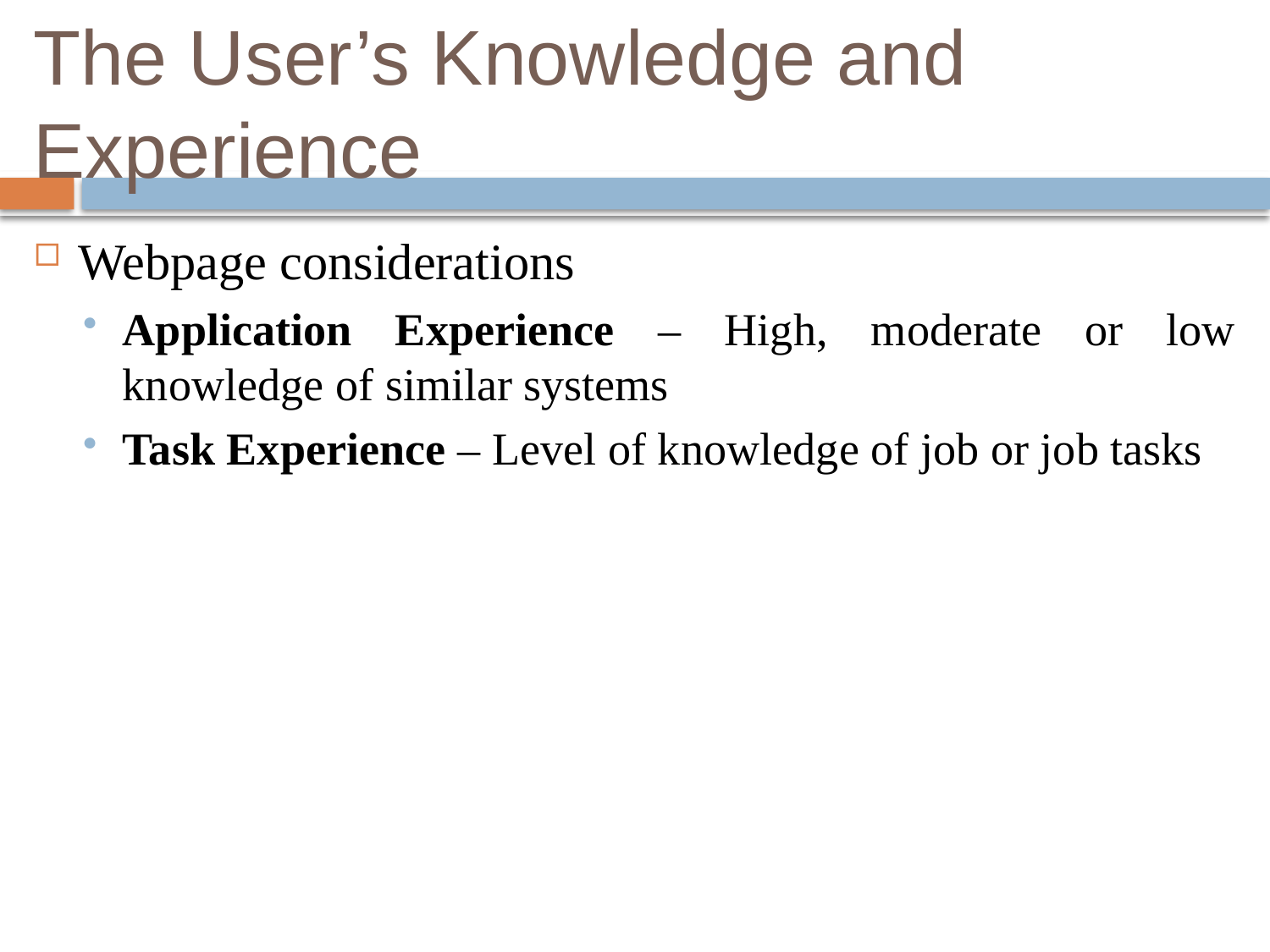

# The User’s Knowledge and Experience
Webpage considerations
Application Experience – High, moderate or low knowledge of similar systems
Task Experience – Level of knowledge of job or job tasks